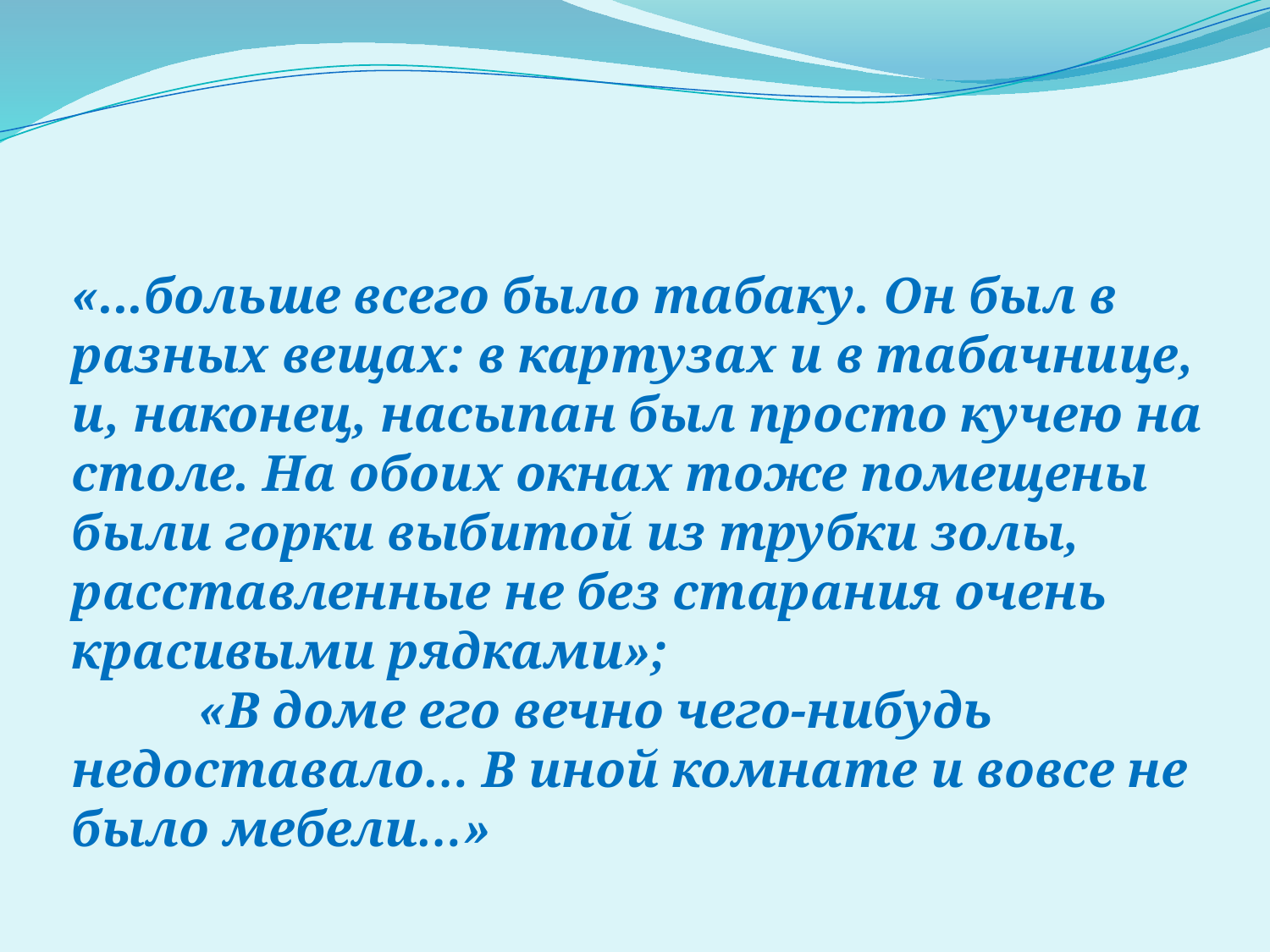

«...больше всего было табаку. Он был в разных вещах: в картузах и в табачнице, и, наконец, насыпан был просто кучею на столе. На обоих окнах тоже помещены были горки выбитой из трубки золы, расставленные не без старания очень красивыми рядками»;
	«В доме его вечно чего-нибудь недоставало… В иной комнате и вовсе не было мебели…»